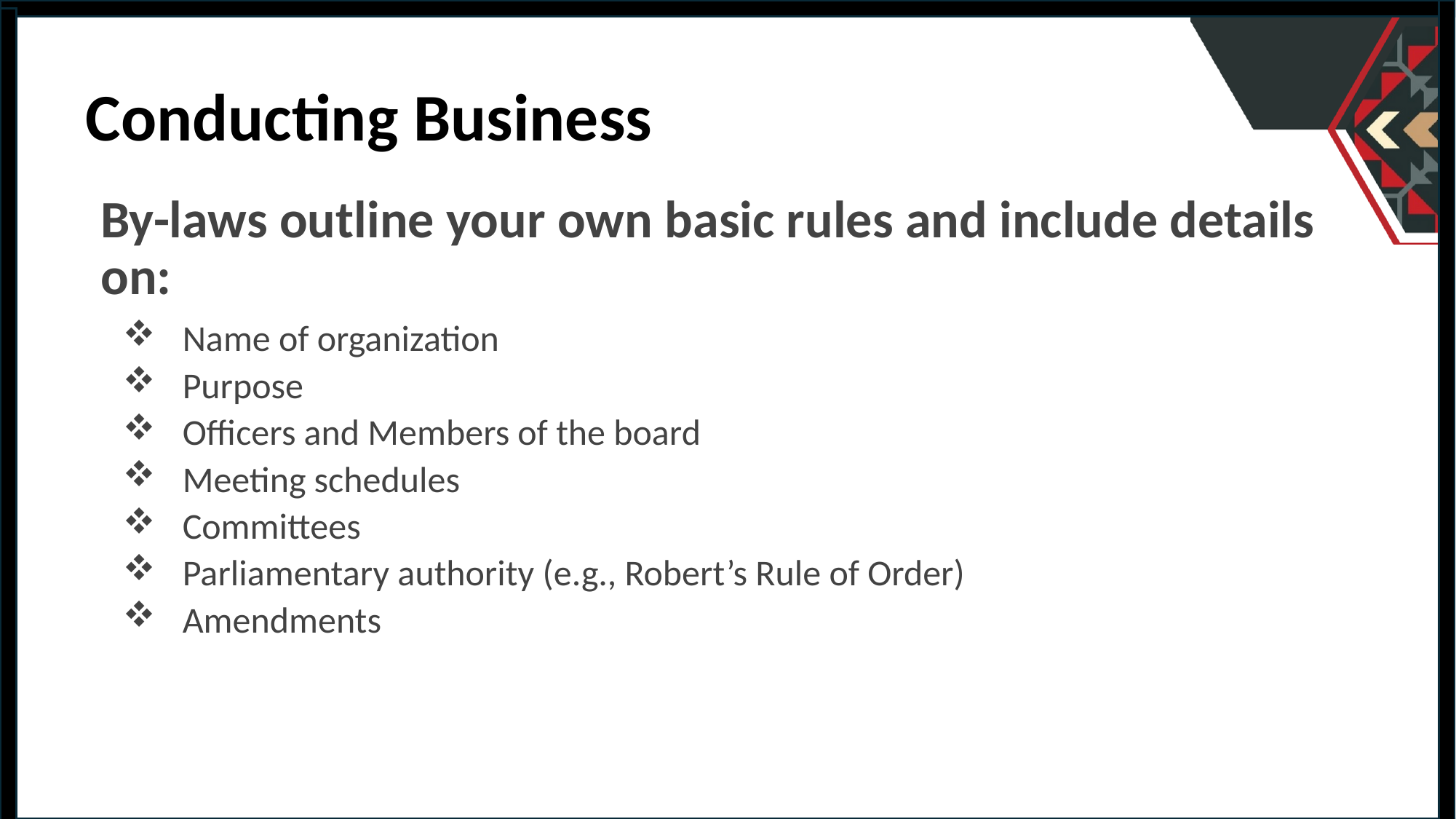

Conducting Business
By-laws outline your own basic rules and include details on:
Name of organization
Purpose
Officers and Members of the board
Meeting schedules
Committees
Parliamentary authority (e.g., Robert’s Rule of Order)
Amendments